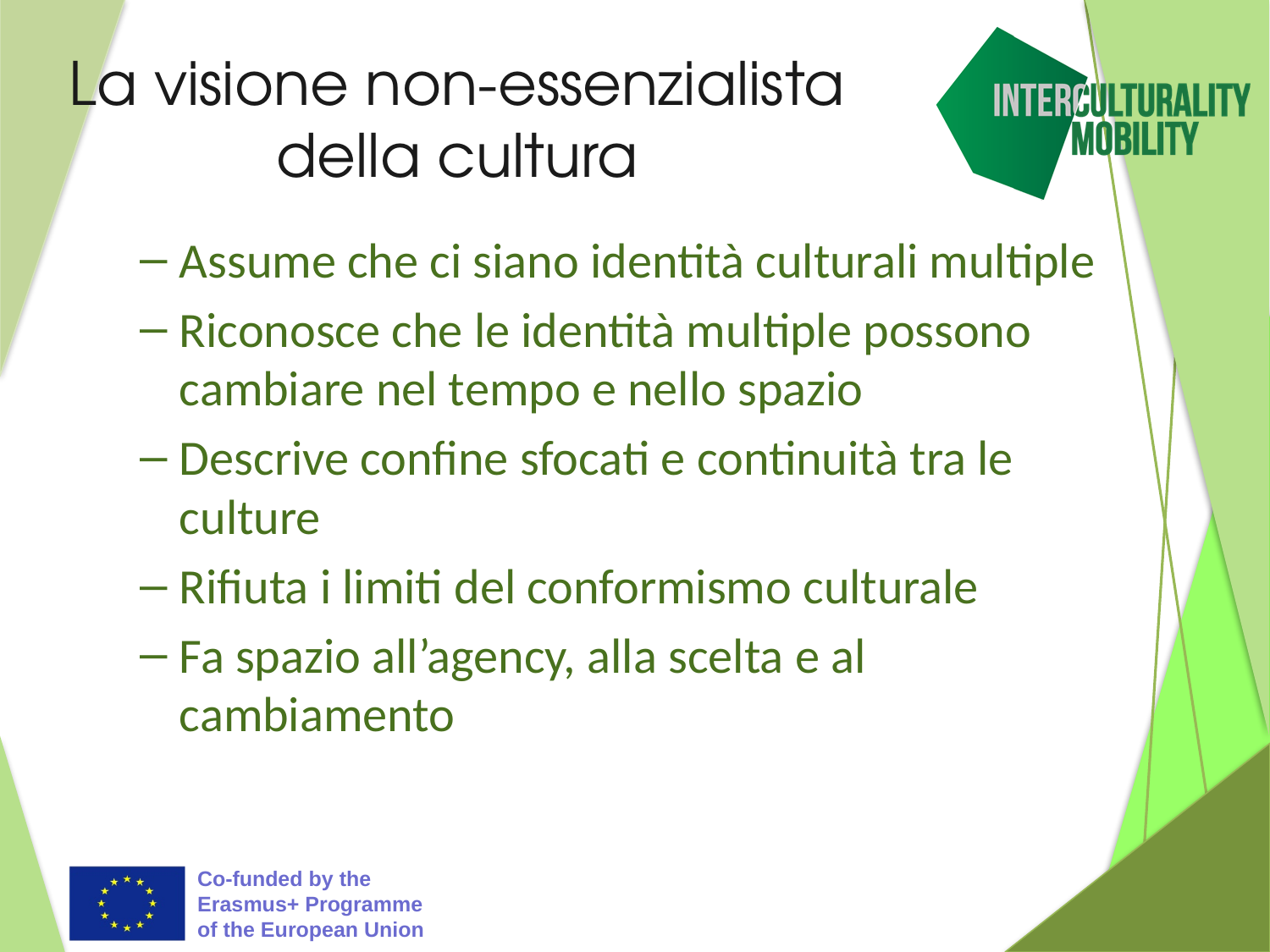

# La visione non-essenzialista della cultura
Assume che ci siano identità culturali multiple
Riconosce che le identità multiple possono cambiare nel tempo e nello spazio
Descrive confine sfocati e continuità tra le culture
Rifiuta i limiti del conformismo culturale
Fa spazio all’agency, alla scelta e al cambiamento